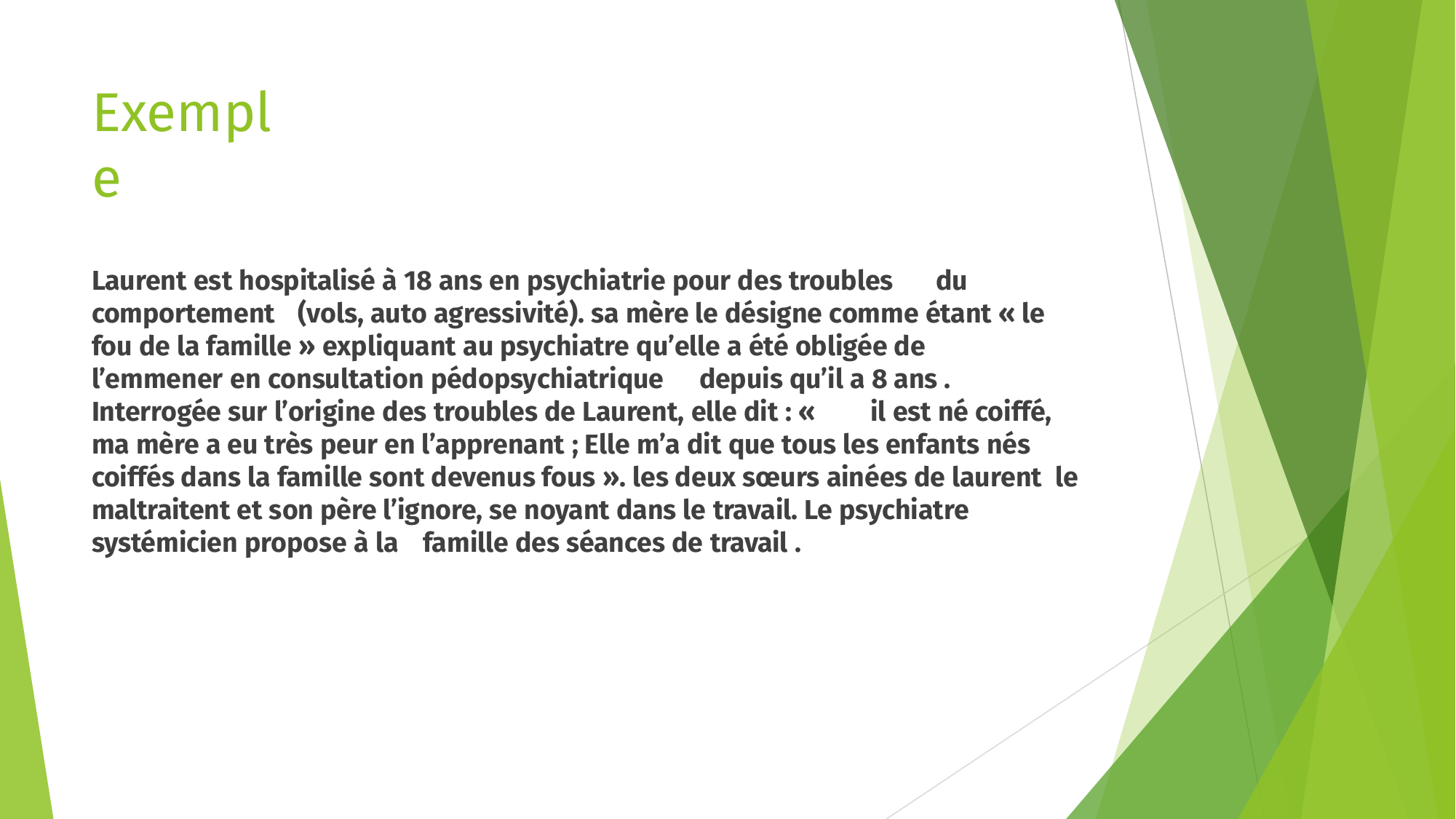

# Exemple
Laurent est hospitalisé à 18 ans en psychiatrie pour des troubles	du  comportement	(vols, auto agressivité). sa mère le désigne comme étant « le  fou de la famille » expliquant au psychiatre qu’elle a été obligée de
l’emmener en consultation pédopsychiatrique	depuis qu’il a 8 ans .  Interrogée sur l’origine des troubles de Laurent, elle dit : «	il est né coiffé,  ma mère a eu très peur en l’apprenant ; Elle m’a dit que tous les enfants nés  coiffés dans la famille sont devenus fous ». les deux sœurs ainées de laurent  le maltraitent et son père l’ignore, se noyant dans le travail. Le psychiatre  systémicien propose à la	famille des séances de travail .